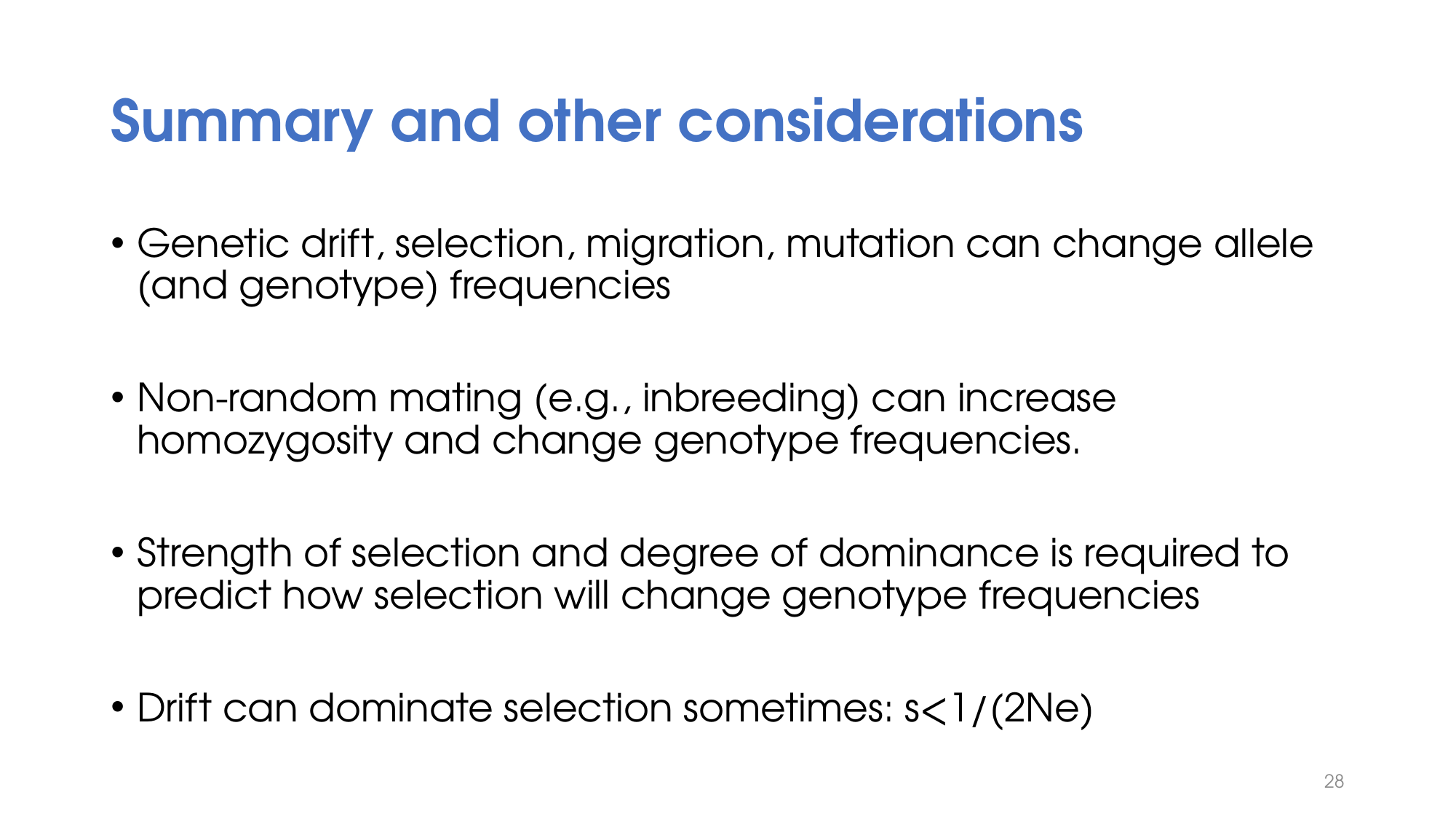

# Summary and other considerations
Genetic drift, selection, migration, mutation can change allele (and genotype) frequencies

Non-random mating (e.g., inbreeding) can increase homozygosity and change genotype frequencies.

Strength of selection and degree of dominance is required to predict how selection will change genotype frequencies

Drift can dominate selection sometimes: s<1/(2Ne)

28